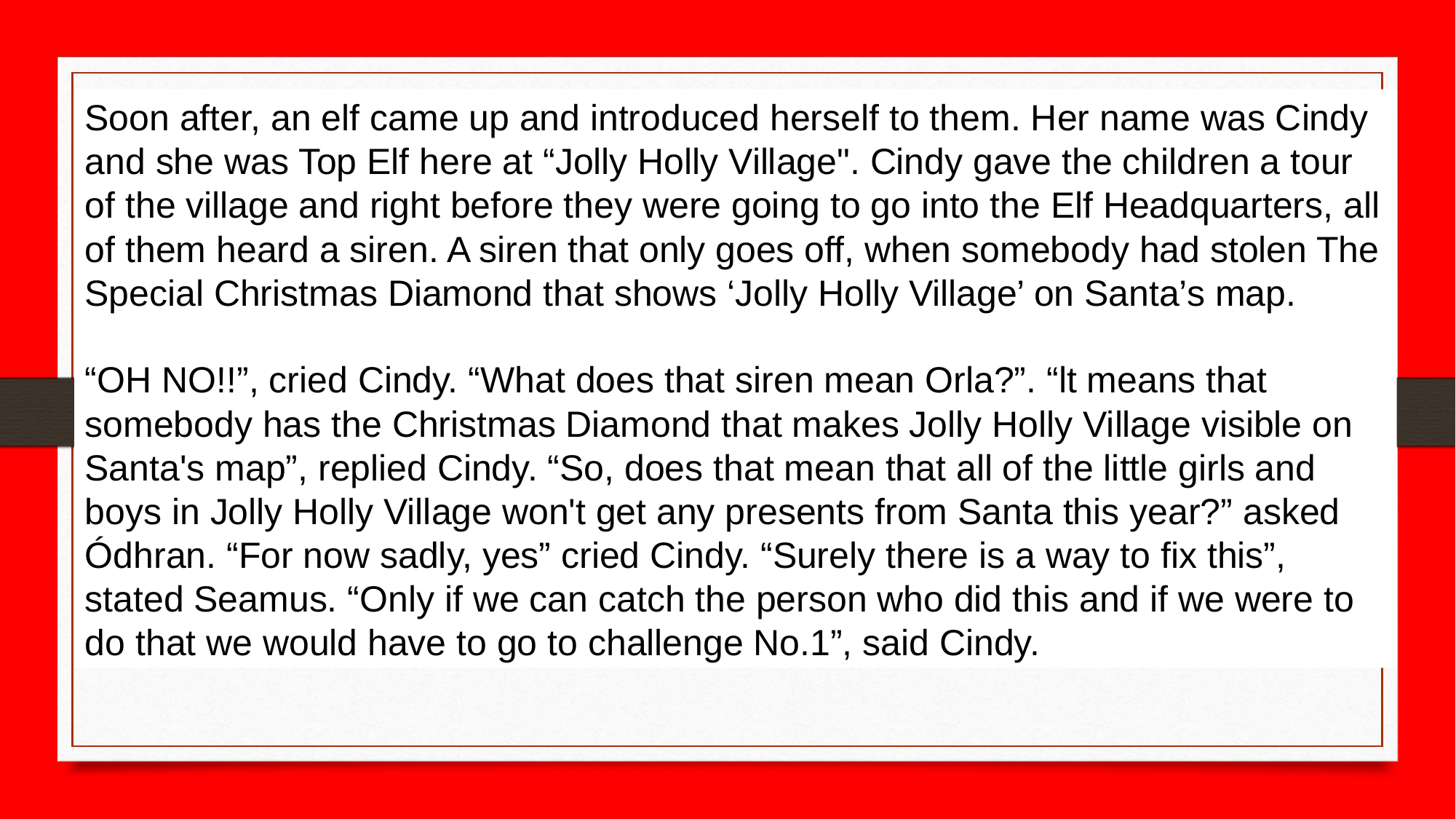

Soon after, an elf came up and introduced herself to them. Her name was Cindy and she was Top Elf here at “Jolly Holly Village". Cindy gave the children a tour of the village and right before they were going to go into the Elf Headquarters, all of them heard a siren. A siren that only goes off, when somebody had stolen The Special Christmas Diamond that shows ‘Jolly Holly Village’ on Santa’s map.

“OH NO!!”, cried Cindy. “What does that siren mean Orla?”. “lt means that somebody has the Christmas Diamond that makes Jolly Holly Village visible on Santa's map”, replied Cindy. “So, does that mean that all of the little girls and boys in Jolly Holly Village won't get any presents from Santa this year?” asked Ódhran. “For now sadly, yes” cried Cindy. “Surely there is a way to fix this”, stated Seamus. “Only if we can catch the person who did this and if we were to do that we would have to go to challenge No.1”, said Cindy.